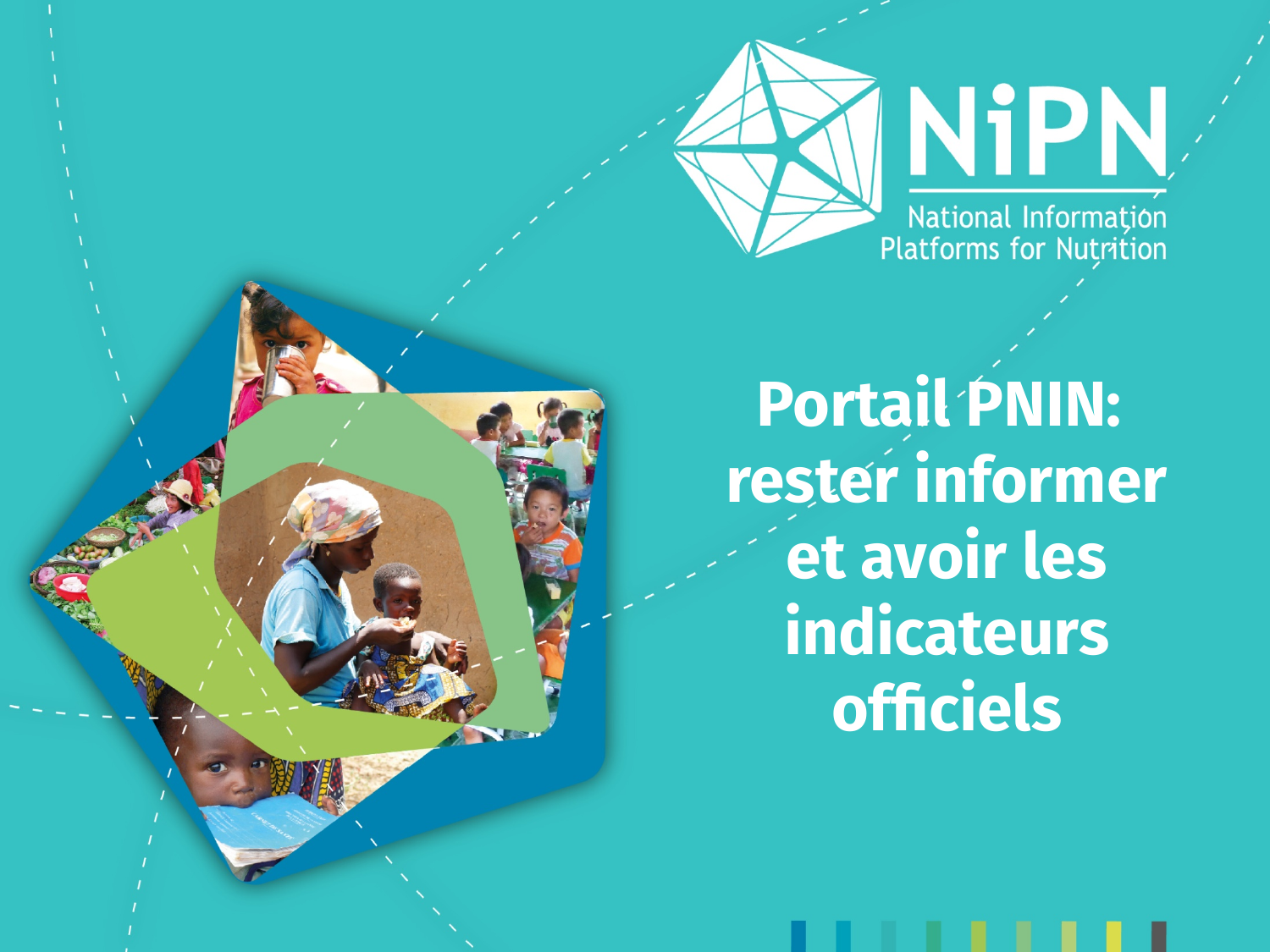

Portail PNIN:  rester informer et avoir les indicateurs officiels